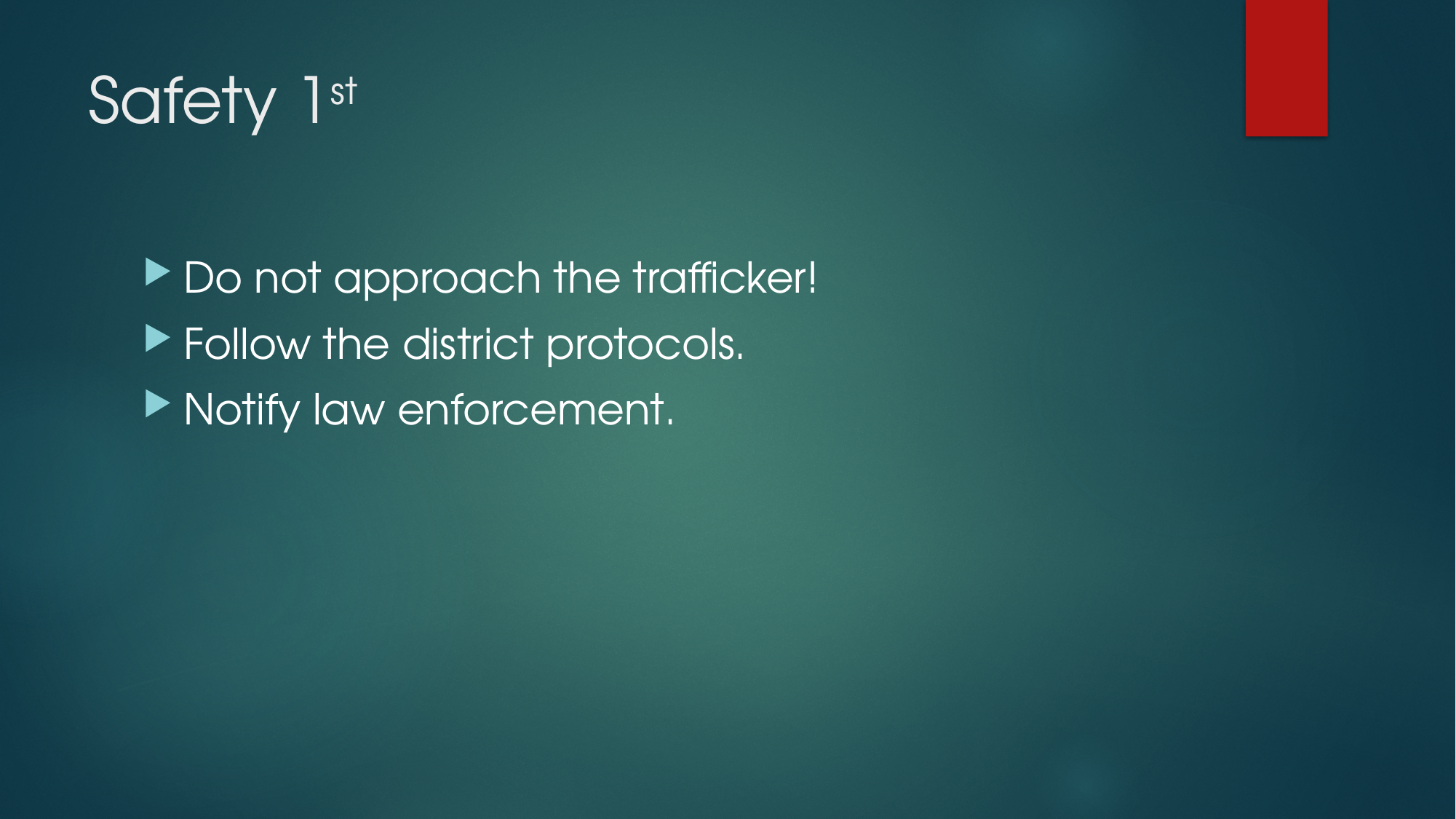

# Safety 1st
Do not approach the trafficker!
Follow the district protocols.
Notify law enforcement.